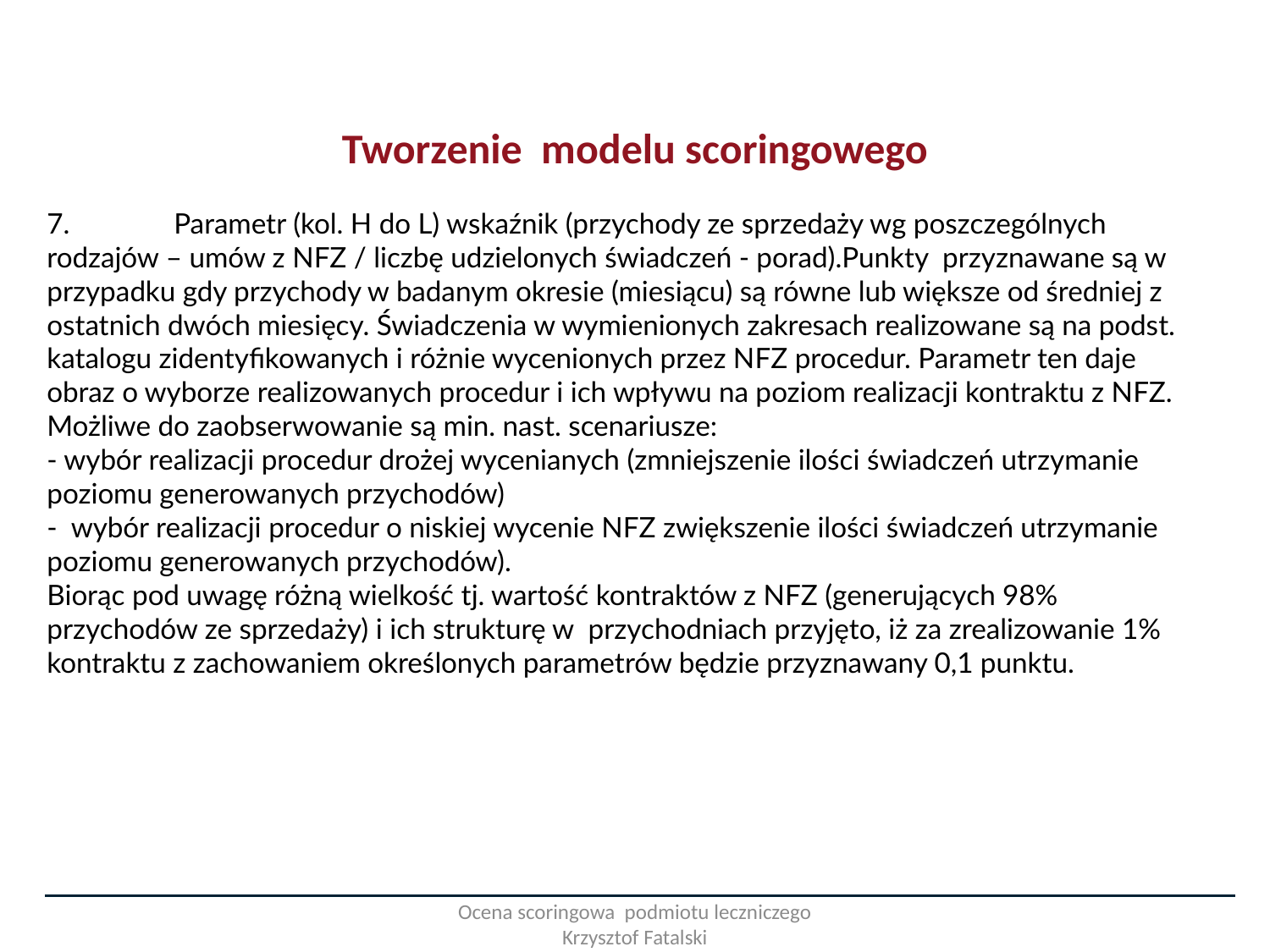

Tworzenie  modelu scoringowego
7.	Parametr (kol. H do L) wskaźnik (przychody ze sprzedaży wg poszczególnych rodzajów – umów z NFZ / liczbę udzielonych świadczeń - porad).Punkty  przyznawane są w przypadku gdy przychody w badanym okresie (miesiącu) są równe lub większe od średniej z ostatnich dwóch miesięcy. Świadczenia w wymienionych zakresach realizowane są na podst. katalogu zidentyfikowanych i różnie wycenionych przez NFZ procedur. Parametr ten daje obraz o wyborze realizowanych procedur i ich wpływu na poziom realizacji kontraktu z NFZ. Możliwe do zaobserwowanie są min. nast. scenariusze:
- wybór realizacji procedur drożej wycenianych (zmniejszenie ilości świadczeń utrzymanie poziomu generowanych przychodów)
-  wybór realizacji procedur o niskiej wycenie NFZ zwiększenie ilości świadczeń utrzymanie poziomu generowanych przychodów).
Biorąc pod uwagę różną wielkość tj. wartość kontraktów z NFZ (generujących 98% przychodów ze sprzedaży) i ich strukturę w  przychodniach przyjęto, iż za zrealizowanie 1% kontraktu z zachowaniem określonych parametrów będzie przyznawany 0,1 punktu.

Ocena scoringowa  podmiotu leczniczego Krzysztof Fatalski